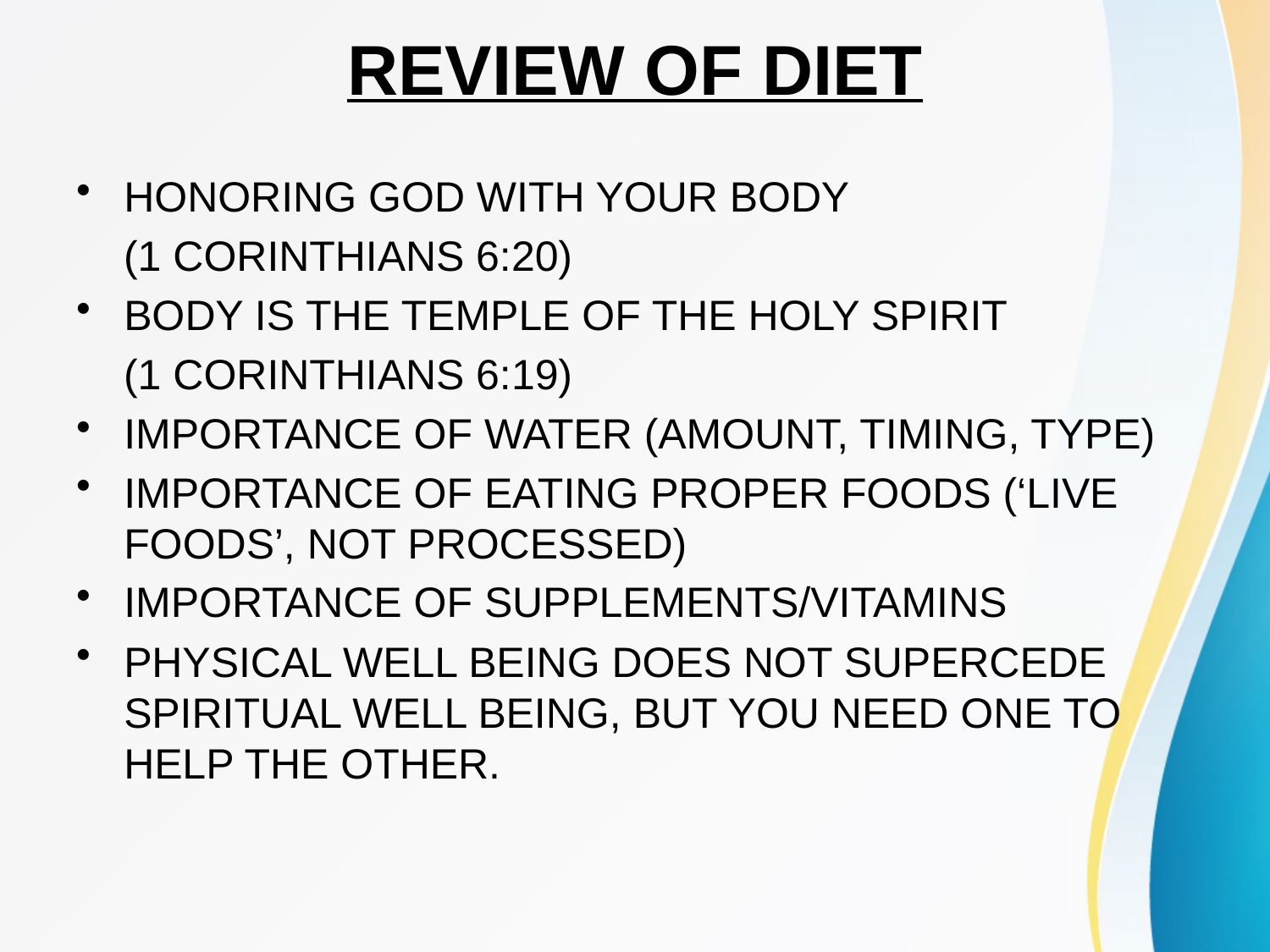

# REVIEW OF DIET
HONORING GOD WITH YOUR BODY
    (1 CORINTHIANS 6:20)
BODY IS THE TEMPLE OF THE HOLY SPIRIT
    (1 CORINTHIANS 6:19)
IMPORTANCE OF WATER (AMOUNT, TIMING, TYPE)
IMPORTANCE OF EATING PROPER FOODS (‘LIVE FOODS’, NOT PROCESSED)
IMPORTANCE OF SUPPLEMENTS/VITAMINS
PHYSICAL WELL BEING DOES NOT SUPERCEDE SPIRITUAL WELL BEING, BUT YOU NEED ONE TO HELP THE OTHER.